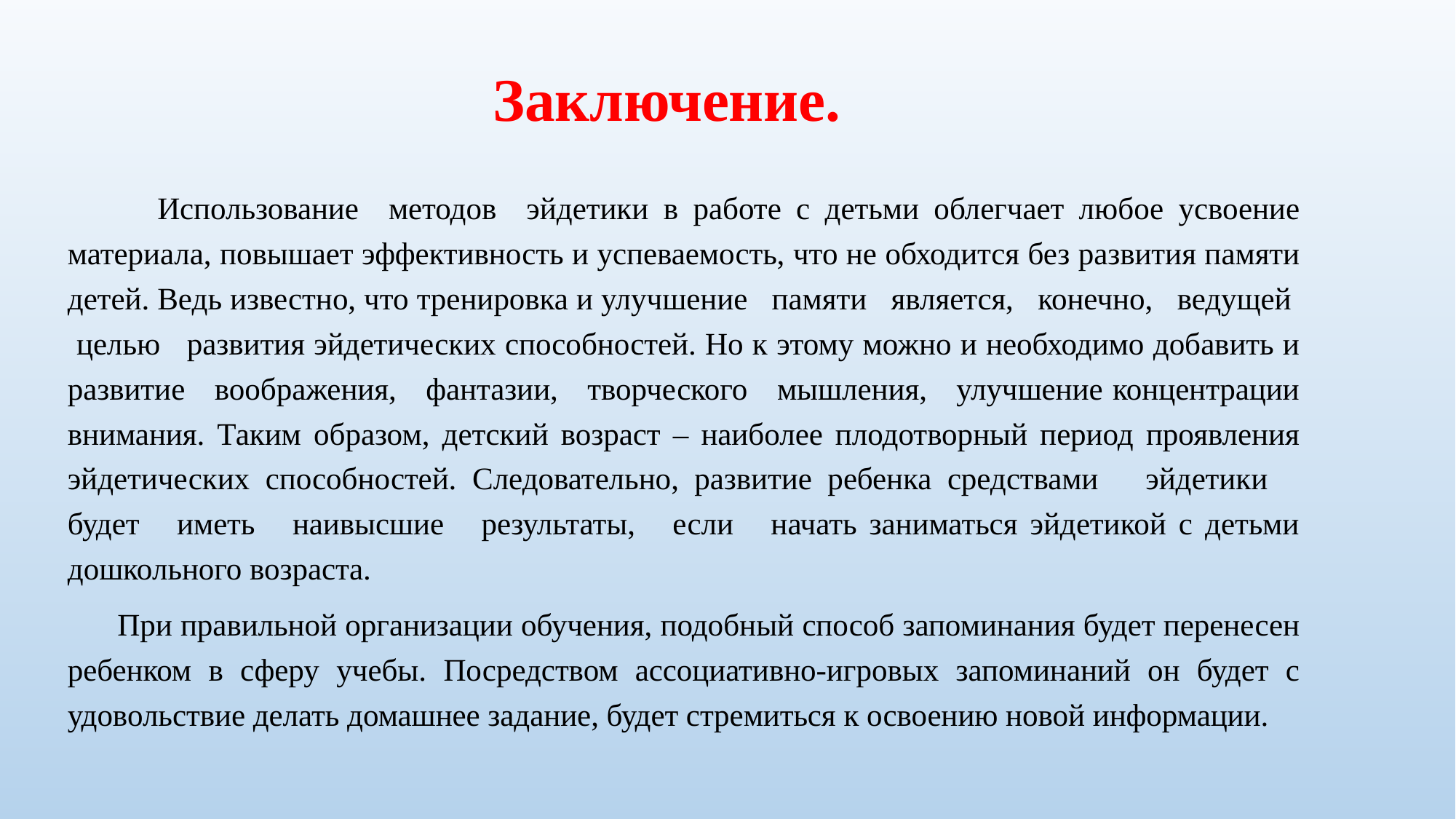

# Заключение.

      Использование  методов  эйдетики в работе с детьми облегчает любое усвоение материала, повышает эффективность и успеваемость, что не обходится без развития памяти детей. Ведь известно, что тренировка и улучшение   памяти   является,   конечно,   ведущей   целью   развития эйдетических способностей. Но к этому можно и необходимо добавить и развитие   воображения,   фантазии,   творческого   мышления,   улучшение концентрации внимания. Таким образом, детский возраст – наиболее плодотворный период проявления эйдетических способностей. Следовательно, развитие ребенка средствами   эйдетики   будет   иметь   наивысшие   результаты,   если   начать заниматься эйдетикой с детьми дошкольного возраста.
      При правильной организации обучения, подобный способ запоминания будет перенесен ребенком в сферу учебы. Посредством ассоциативно-игровых запоминаний он будет с удовольствие делать домашнее задание, будет стремиться к освоению новой информации.